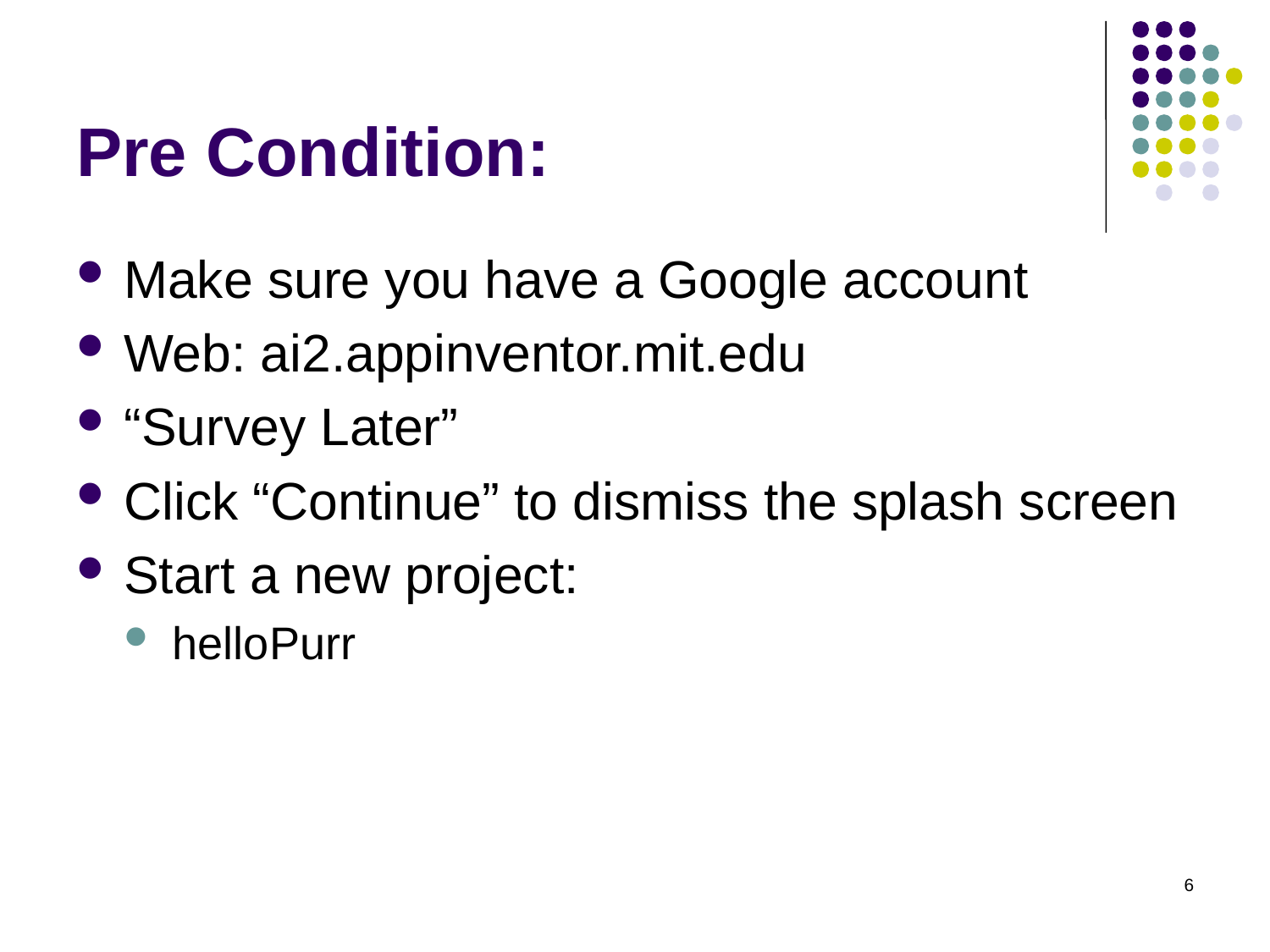

# Pre Condition:
Make sure you have a Google account
Web: ai2.appinventor.mit.edu
“Survey Later”
Click “Continue” to dismiss the splash screen
Start a new project:
helloPurr
6